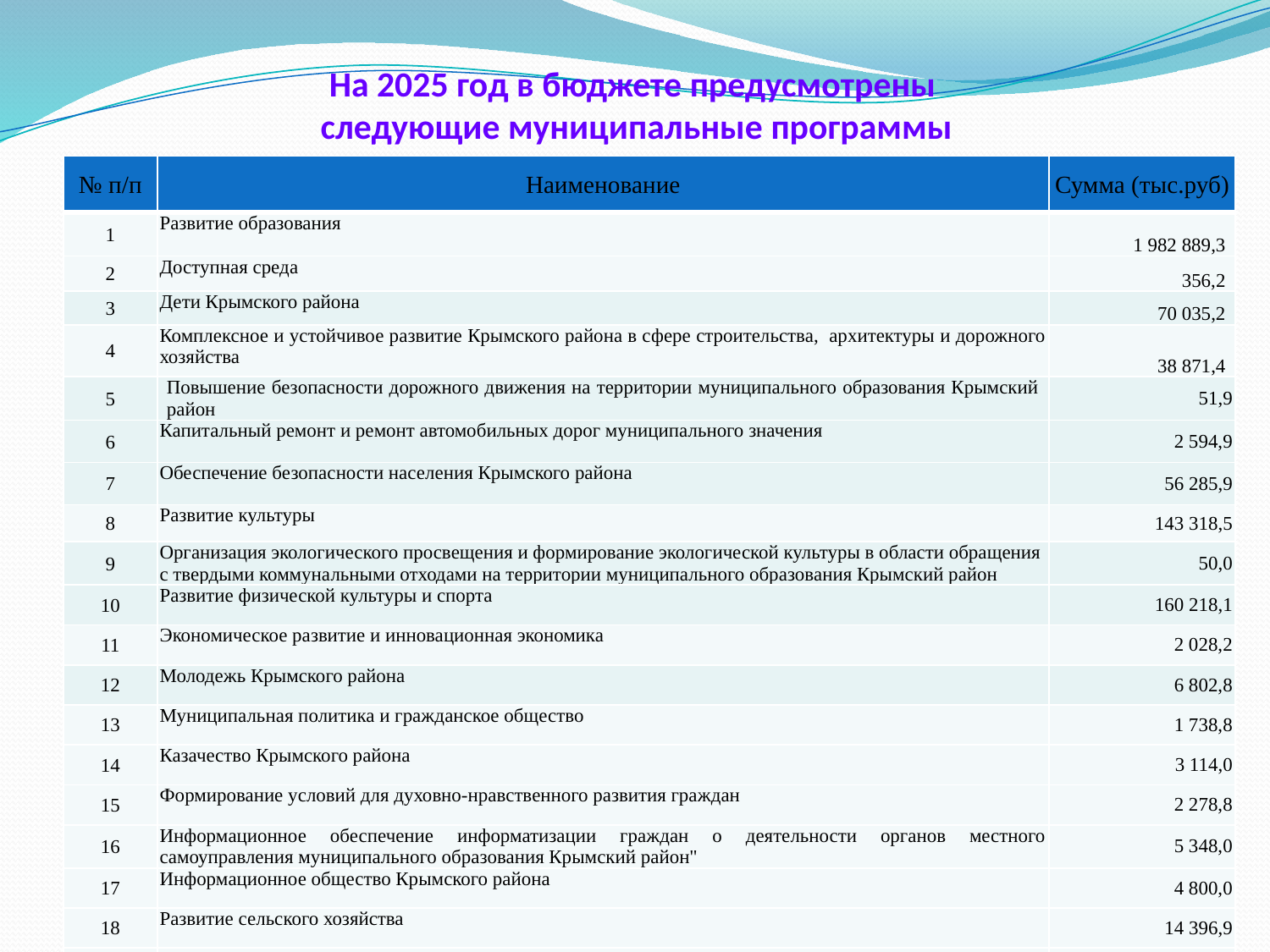

# На 2025 год в бюджете предусмотрены следующие муниципальные программы
| № п/п | Наименование | Сумма (тыс.руб) |
| --- | --- | --- |
| 1 | Развитие образования | 1 982 889,3 |
| 2 | Доступная среда | 356,2 |
| 3 | Дети Крымского района | 70 035,2 |
| 4 | Комплексное и устойчивое развитие Крымского района в сфере строительства, архитектуры и дорожного хозяйства | 38 871,4 |
| 5 | Повышение безопасности дорожного движения на территории муниципального образования Крымский район | 51,9 |
| 6 | Капитальный ремонт и ремонт автомобильных дорог муниципального значения | 2 594,9 |
| 7 | Обеспечение безопасности населения Крымского района | 56 285,9 |
| 8 | Развитие культуры | 143 318,5 |
| 9 | Организация экологического просвещения и формирование экологической культуры в области обращения с твердыми коммунальными отходами на территории муниципального образования Крымский район | 50,0 |
| 10 | Развитие физической культуры и спорта | 160 218,1 |
| 11 | Экономическое развитие и инновационная экономика | 2 028,2 |
| 12 | Молодежь Крымского района | 6 802,8 |
| 13 | Муниципальная политика и гражданское общество | 1 738,8 |
| 14 | Казачество Крымского района | 3 114,0 |
| 15 | Формирование условий для духовно-нравственного развития граждан | 2 278,8 |
| 16 | Информационное обеспечение информатизации граждан о деятельности органов местного самоуправления муниципального образования Крымский район" | 5 348,0 |
| 17 | Информационное общество Крымского района | 4 800,0 |
| 18 | Развитие сельского хозяйства | 14 396,9 |
| 19 | Развитие топливно-энергетического комплекса | 59 190,9 |
| 20 | Противодействие коррупции в муниципальном образовании Крымский район | 58,3 |
| 21 | Управление муниципальными финансами Крымского района | 11 642,6 |
| 22 | Укрепление общественного здоровья | 142,8 |
|  | ИТОГО: | 2 566 213,5 |